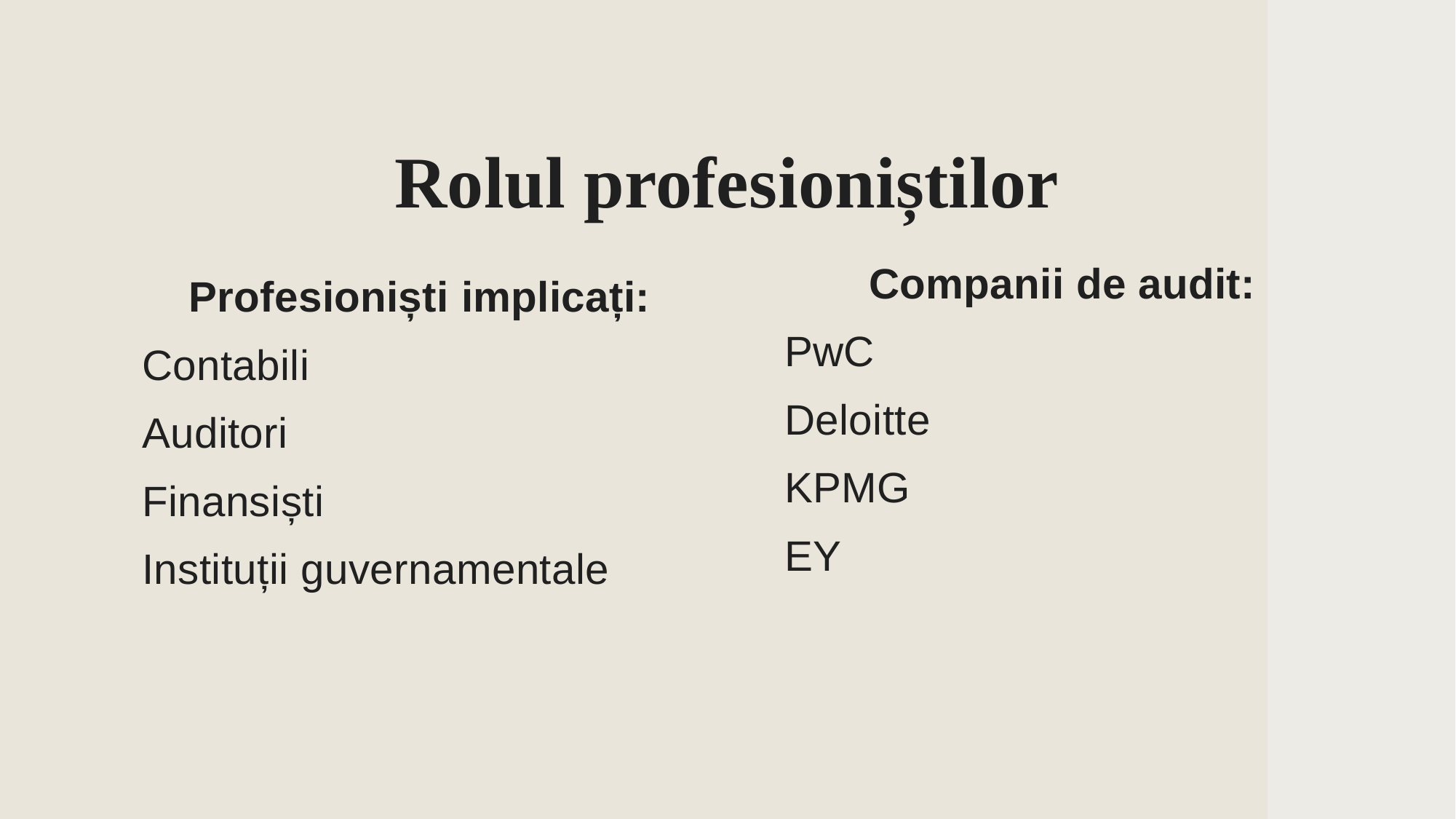

# Rolul profesioniștilor
Companii de audit:
PwC
Deloitte
KPMG
EY
Profesioniști implicați:
Contabili
Auditori
Finansiști
Instituții guvernamentale